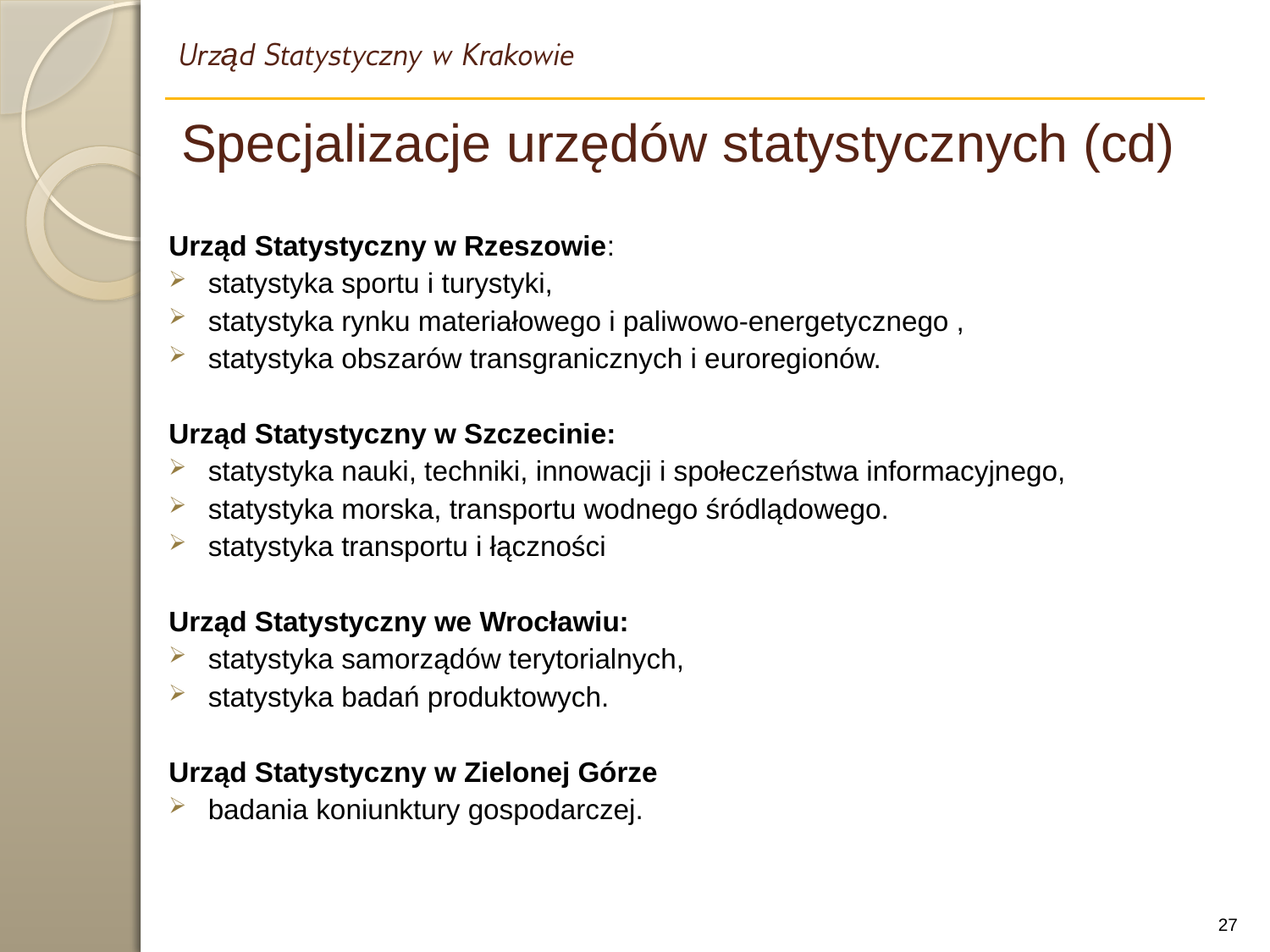

Urząd Statystyczny w Krakowie
Specjalizacje urzędów statystycznych (cd)

Urząd Statystyczny w Rzeszowie:
statystyka sportu i turystyki,
statystyka rynku materiałowego i paliwowo-energetycznego ,
statystyka obszarów transgranicznych i euroregionów.

Urząd Statystyczny w Szczecinie:
statystyka nauki, techniki, innowacji i społeczeństwa informacyjnego,
statystyka morska, transportu wodnego śródlądowego.
statystyka transportu i łączności

Urząd Statystyczny we Wrocławiu:
statystyka samorządów terytorialnych,
statystyka badań produktowych.

Urząd Statystyczny w Zielonej Górze
badania koniunktury gospodarczej.
27